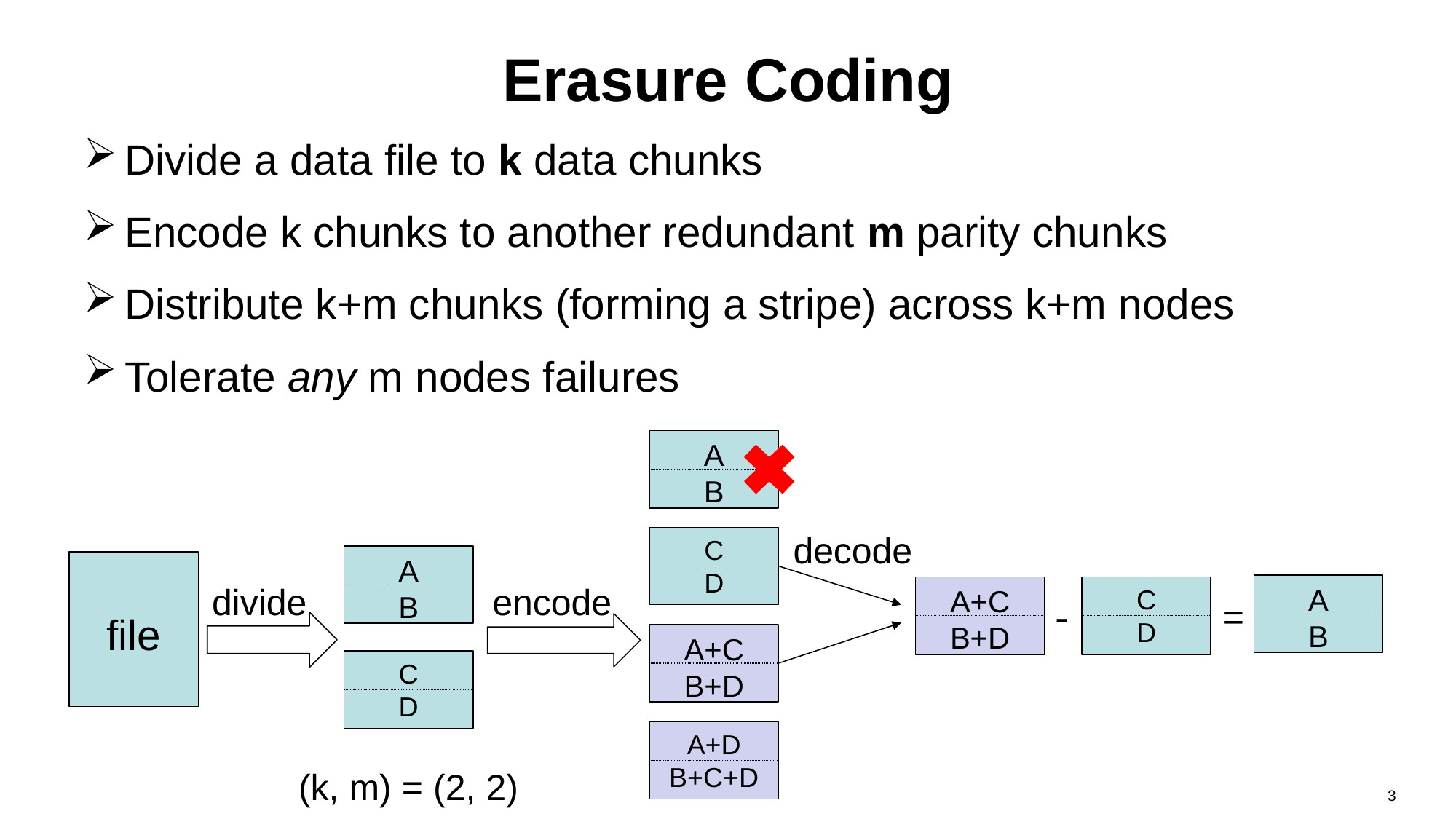

# Erasure Coding
Divide a data file to k data chunks
Encode k chunks to another redundant m parity chunks
Distribute k+m chunks (forming a stripe) across k+m nodes
Tolerate any m nodes failures
A
B

decode
C
D
A
B
file
encode
divide
A
B
A+C
B+D
C
D
-
=

A+C
B+D
C
D

A+D
B+C+D
(k, m) = (2, 2)
3